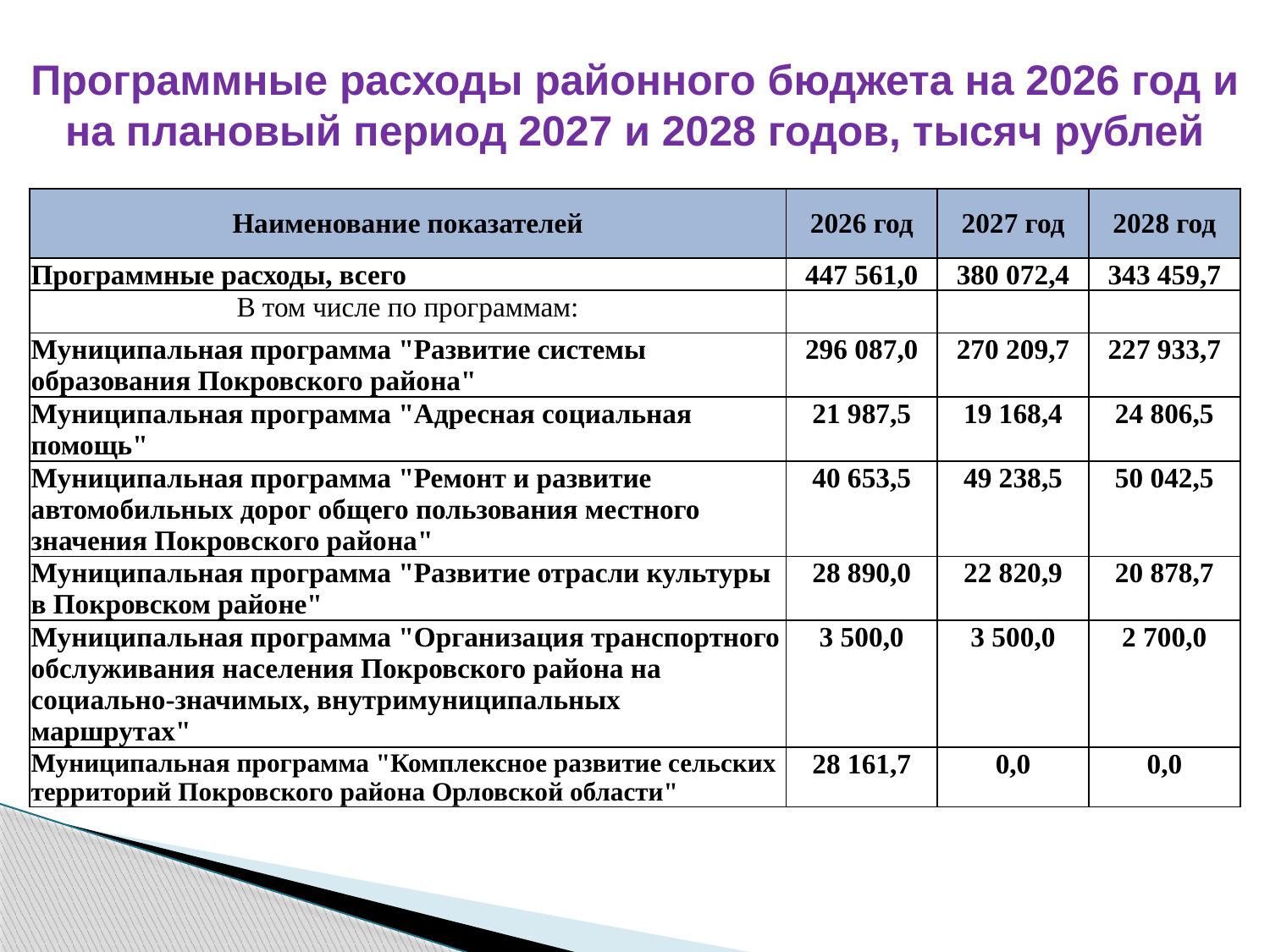

# Программные расходы районного бюджета на 2026 год и на плановый период 2027 и 2028 годов, тысяч рублей
| Наименование показателей | 2026 год | 2027 год | 2028 год |
| --- | --- | --- | --- |
| Программные расходы, всего | 447 561,0 | 380 072,4 | 343 459,7 |
| В том числе по программам: |  |  |  |
| Муниципальная программа "Развитие системы образования Покровского района" | 296 087,0 | 270 209,7 | 227 933,7 |
| Муниципальная программа "Адресная социальная помощь" | 21 987,5 | 19 168,4 | 24 806,5 |
| Муниципальная программа "Ремонт и развитие автомобильных дорог общего пользования местного значения Покровского района" | 40 653,5 | 49 238,5 | 50 042,5 |
| Муниципальная программа "Развитие отрасли культуры в Покровском районе" | 28 890,0 | 22 820,9 | 20 878,7 |
| Муниципальная программа "Организация транспортного обслуживания населения Покровского района на социально-значимых, внутримуниципальных маршрутах" | 3 500,0 | 3 500,0 | 2 700,0 |
| Муниципальная программа "Комплексное развитие сельских территорий Покровского района Орловской области" | 28 161,7 | 0,0 | 0,0 |